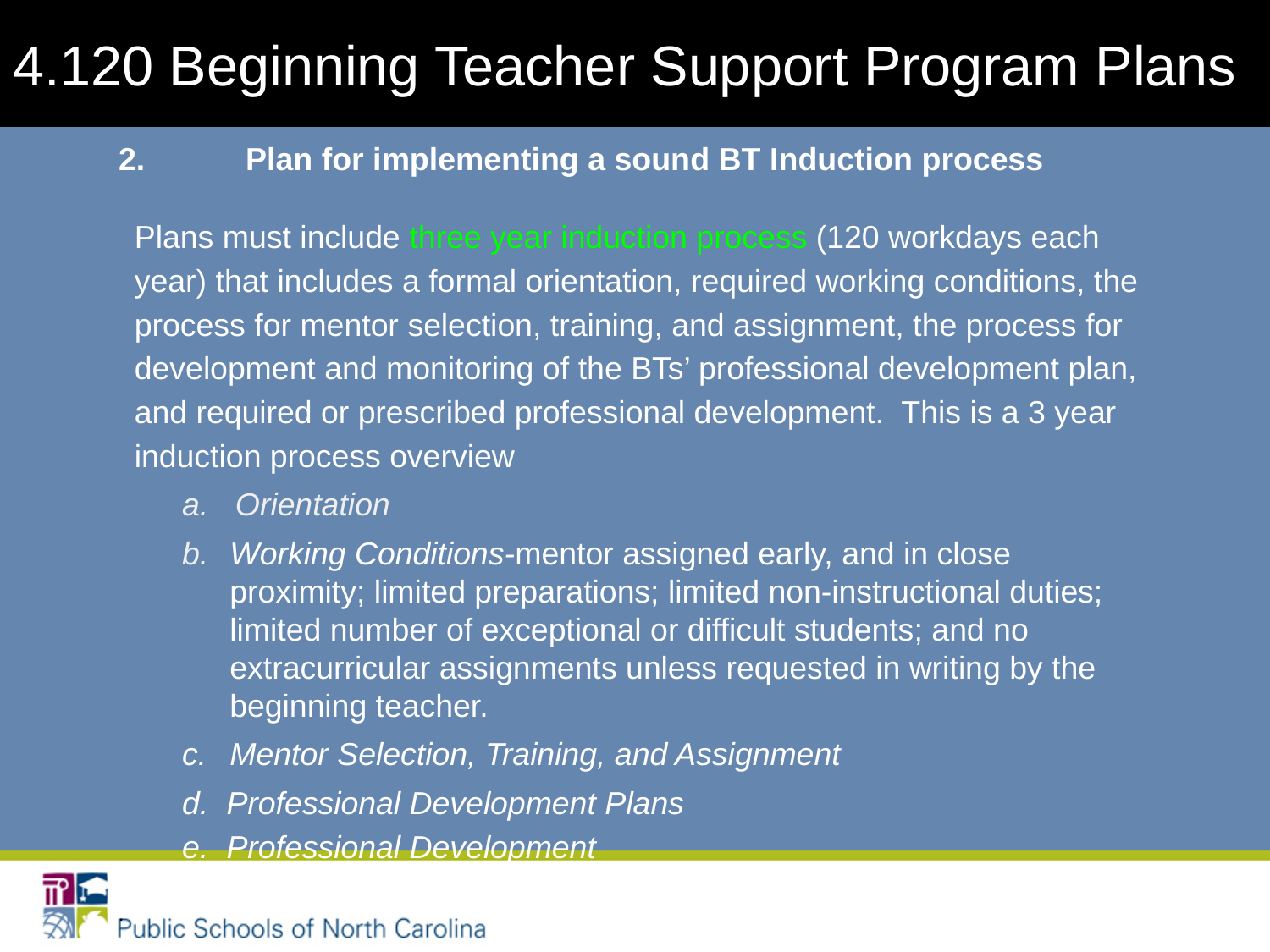

4.120 Beginning Teacher Support Program Plans
2. 	Plan for implementing a sound BT Induction process

Plans must include three year induction process (120 workdays each year) that includes a formal orientation, required working conditions, the process for mentor selection, training, and assignment, the process for development and monitoring of the BTs’ professional development plan, and required or prescribed professional development.  This is a 3 year induction process overview
a.   Orientation
b. 	Working Conditions-mentor assigned early, and in close proximity; limited preparations; limited non-instructional duties; limited number of exceptional or difficult students; and no extracurricular assignments unless requested in writing by the beginning teacher.
c.  	Mentor Selection, Training, and Assignment
d.  Professional Development Plans
e.  Professional Development

.